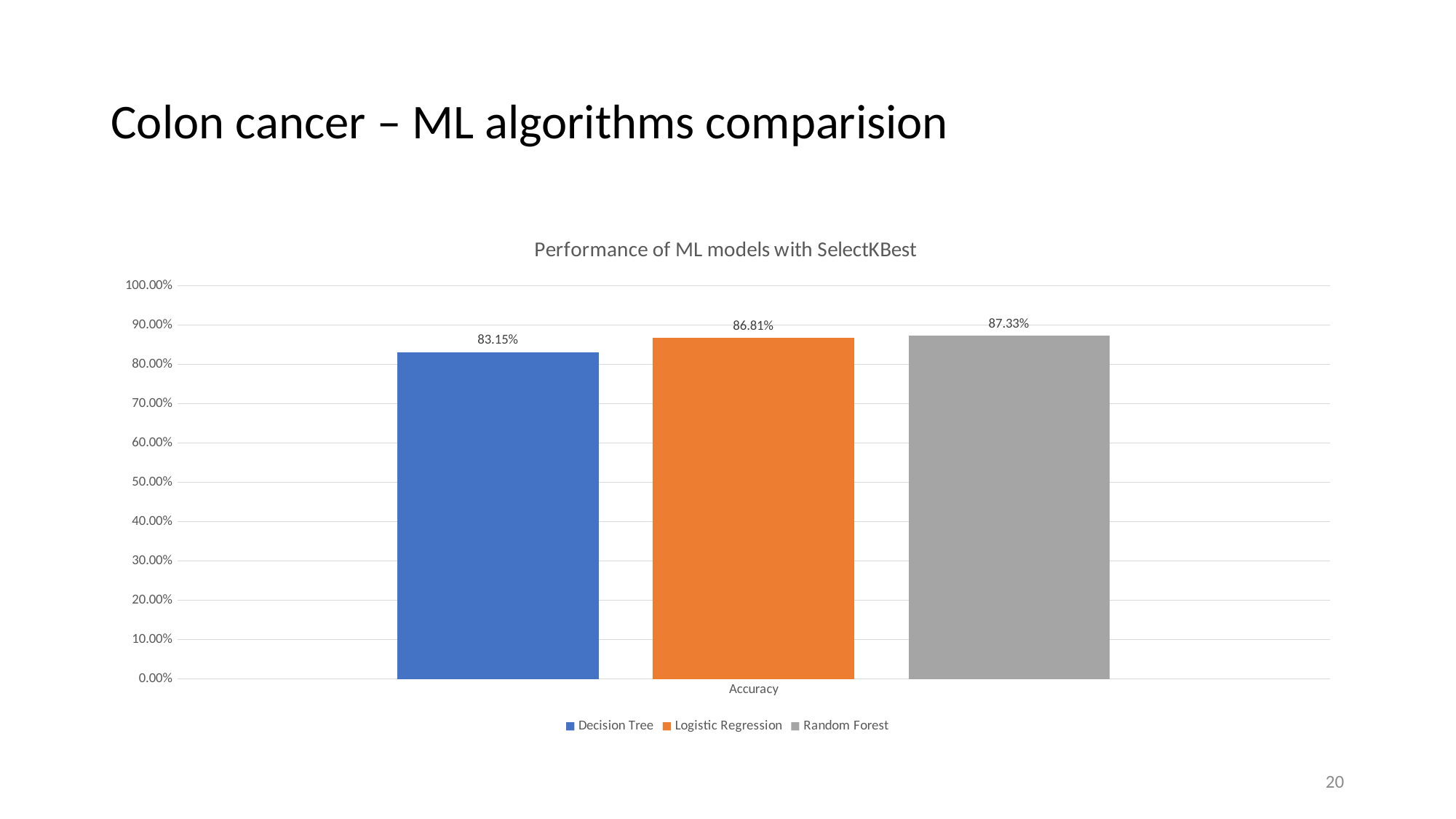

# Colon cancer – ML algorithms comparision

### Chart: Performance of ML models with SelectKBest

| Category | Decision Tree | Logistic Regression | Random Forest |
|---|---|---|---|
| Accuracy | 0.8315 | 0.8681 | 0.8733 |
20